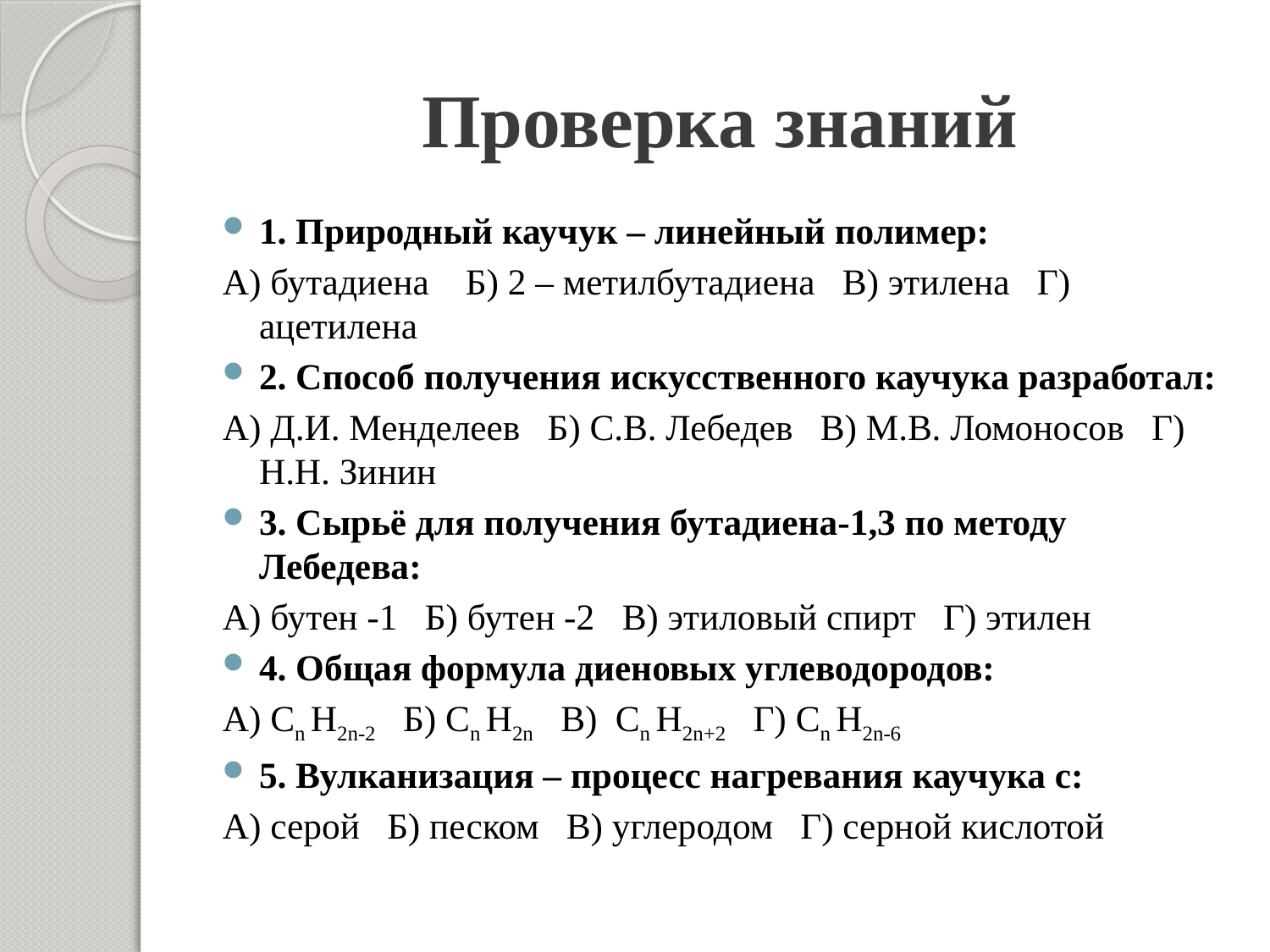

# Проверка знаний
1. Природный каучук – линейный полимер:
А) бутадиена    Б) 2 – метилбутадиена   В) этилена   Г) ацетилена
2. Способ получения искусственного каучука разработал:
А) Д.И. Менделеев   Б) С.В. Лебедев   В) М.В. Ломоносов   Г) Н.Н. Зинин
3. Сырьё для получения бутадиена-1,3 по методу Лебедева:
А) бутен -1   Б) бутен -2   В) этиловый спирт   Г) этилен
4. Общая формула диеновых углеводородов:
А) Сn H2n-2   Б) Сn H2n   В)  Сn H2n+2   Г) Сn H2n-6
5. Вулканизация – процесс нагревания каучука с:
А) серой   Б) песком   В) углеродом   Г) серной кислотой